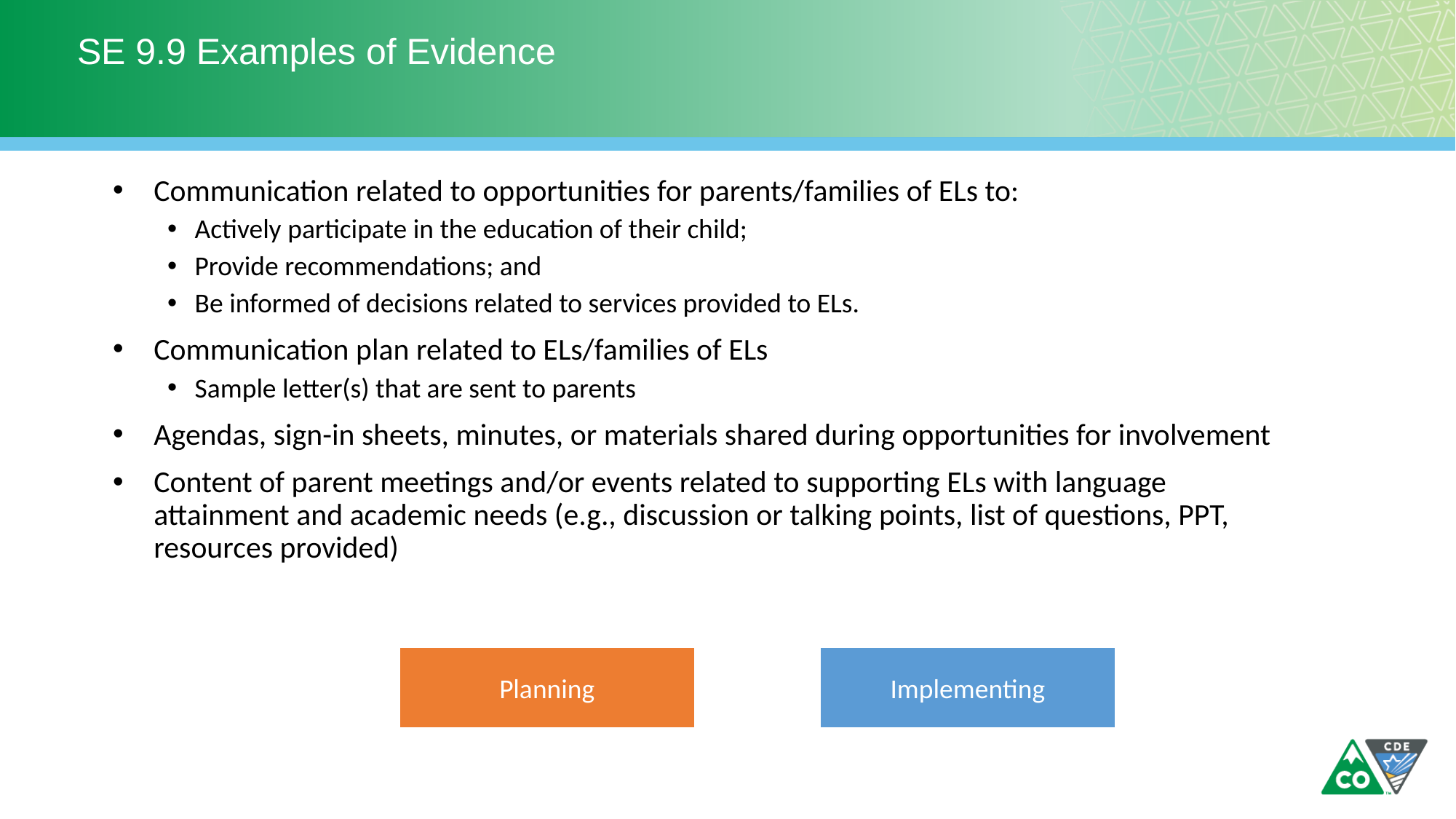

# SE 9.9 Examples of Evidence
Communication related to opportunities for parents/families of ELs to:
Actively participate in the education of their child;
Provide recommendations; and
Be informed of decisions related to services provided to ELs.
Communication plan related to ELs/families of ELs
Sample letter(s) that are sent to parents
Agendas, sign-in sheets, minutes, or materials shared during opportunities for involvement
Content of parent meetings and/or events related to supporting ELs with language attainment and academic needs (e.g., discussion or talking points, list of questions, PPT, resources provided)

Implementing
Planning